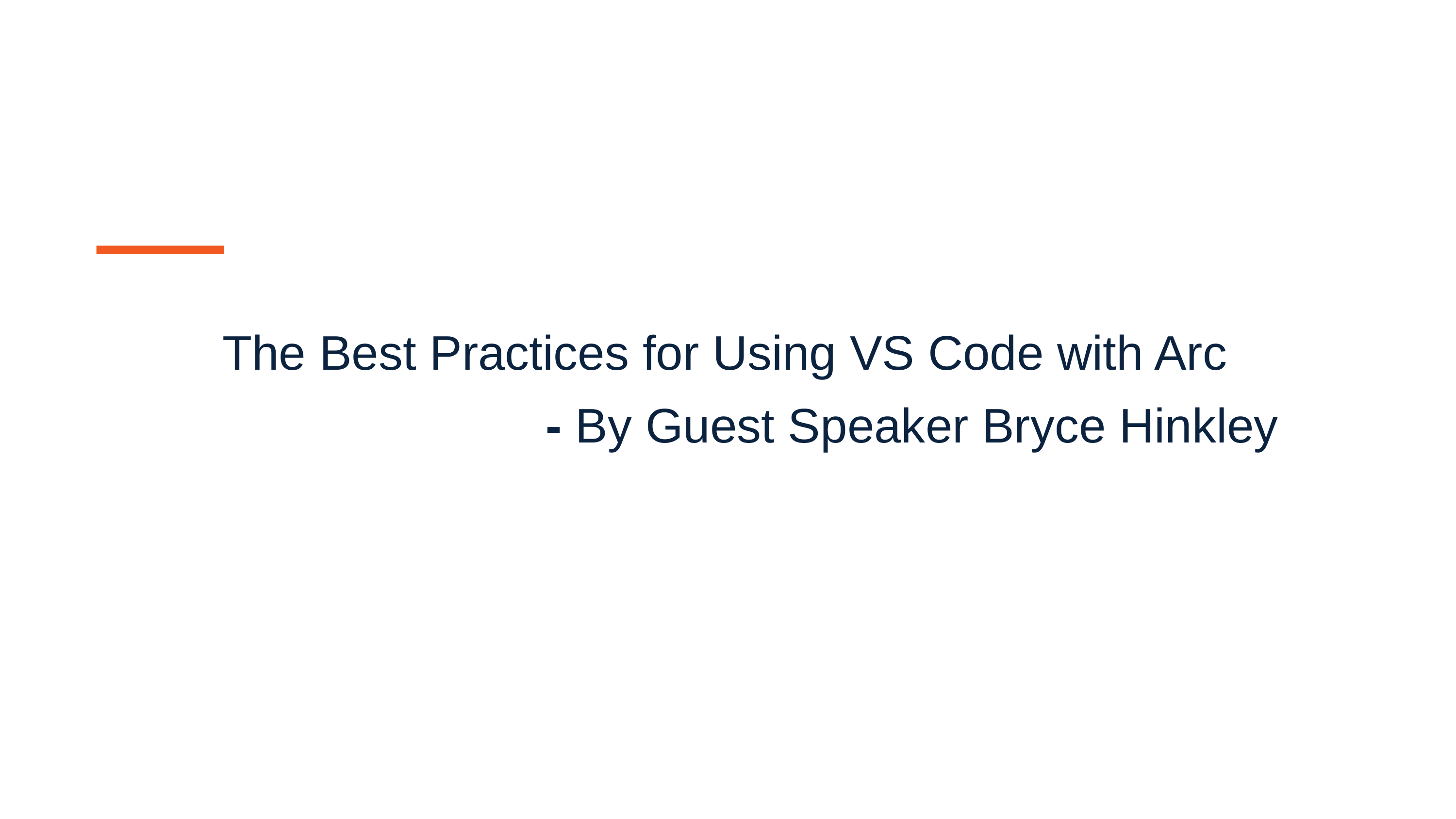

The Best Practices for Using VS Code with Arc
                        - By Guest Speaker Bryce Hinkley